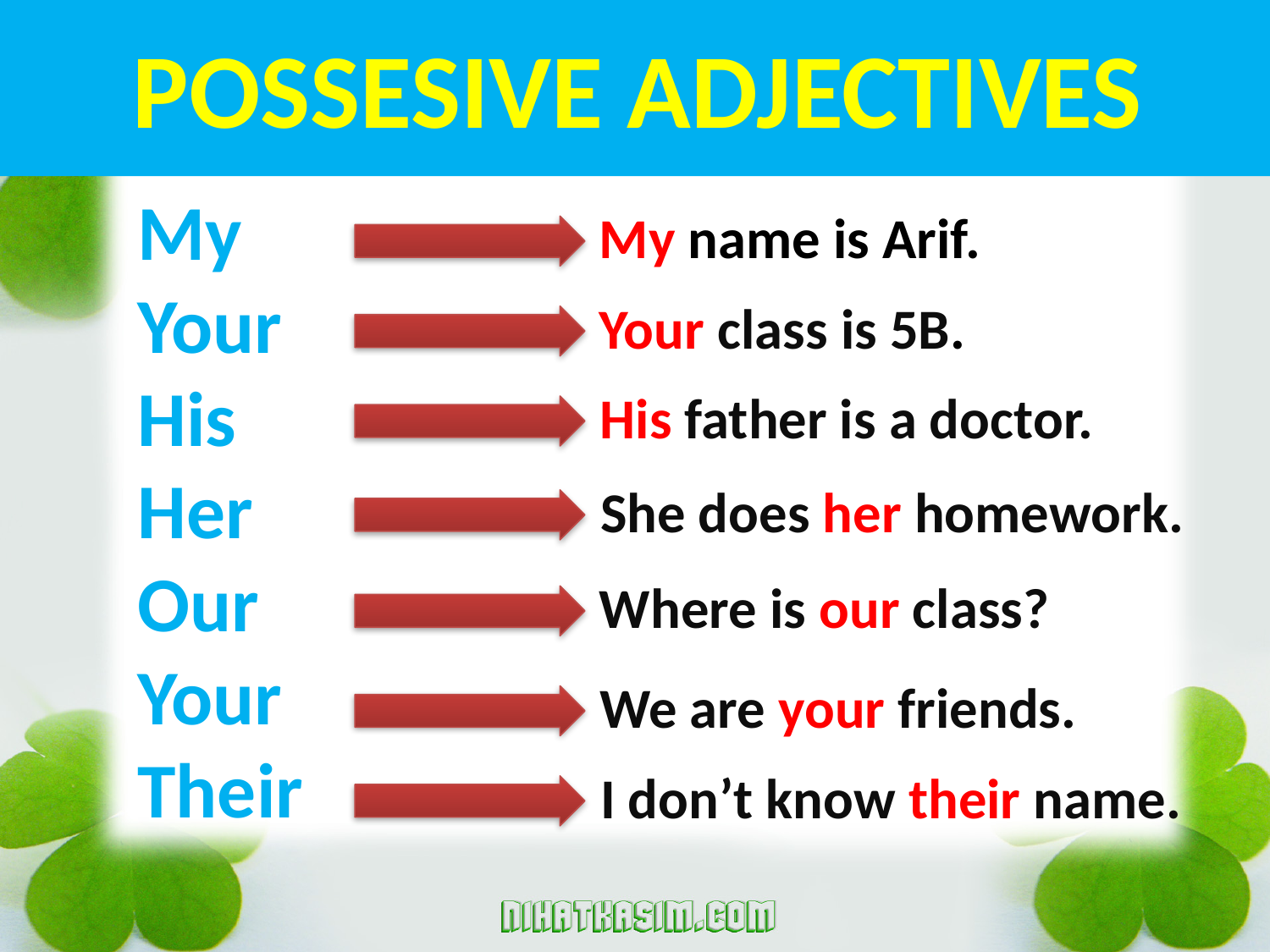

# POSSESIVE ADJECTIVES
My
Your
His
Her
Our
Your
Their

My name is Arif.

Your class is 5B.

His father is a doctor.

She does her homework.

Where is our class?

We are your friends.

I don’t know their name.